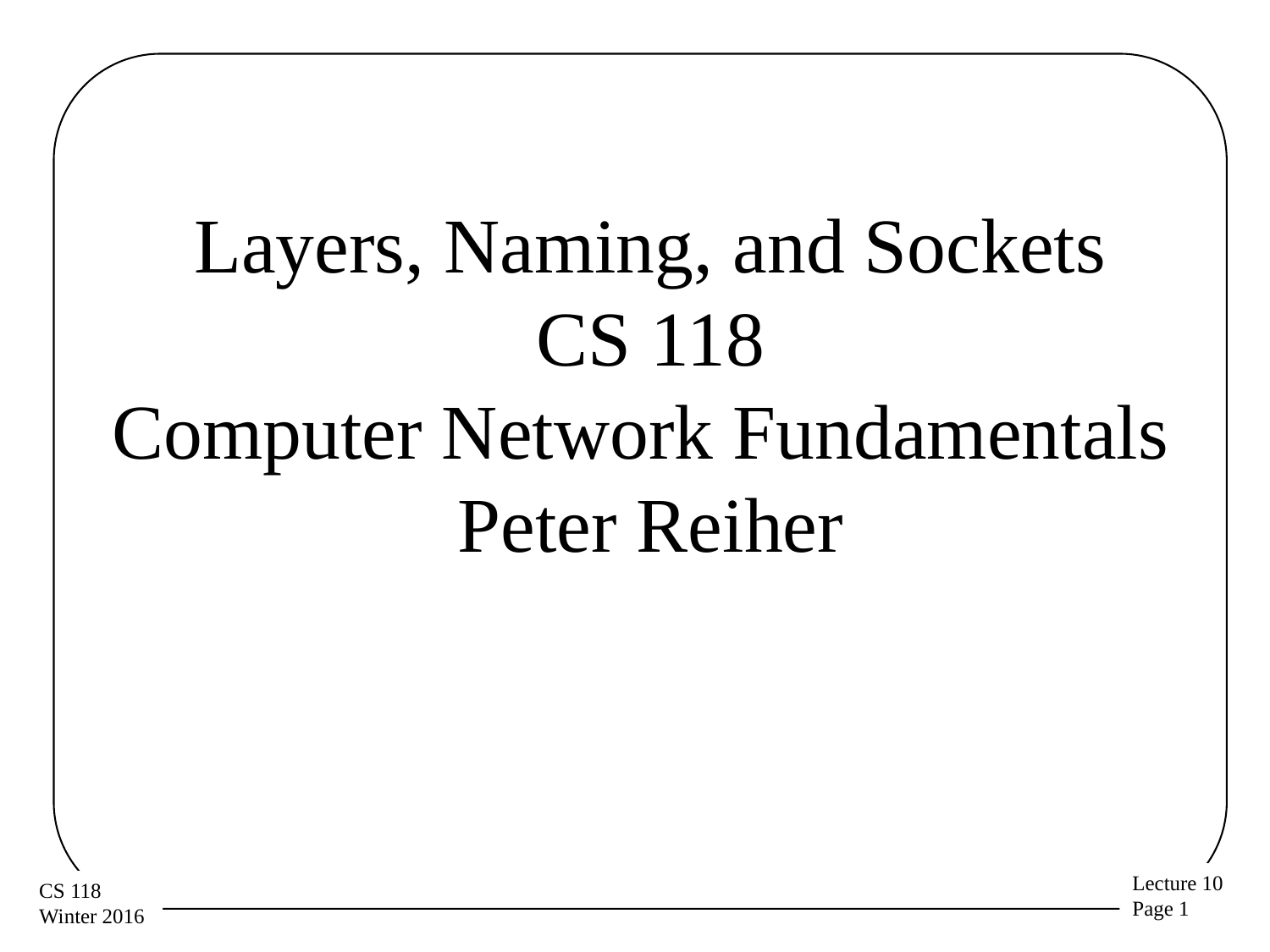

# Layers, Naming, and Sockets CS 118 Computer Network Fundamentals Peter Reiher